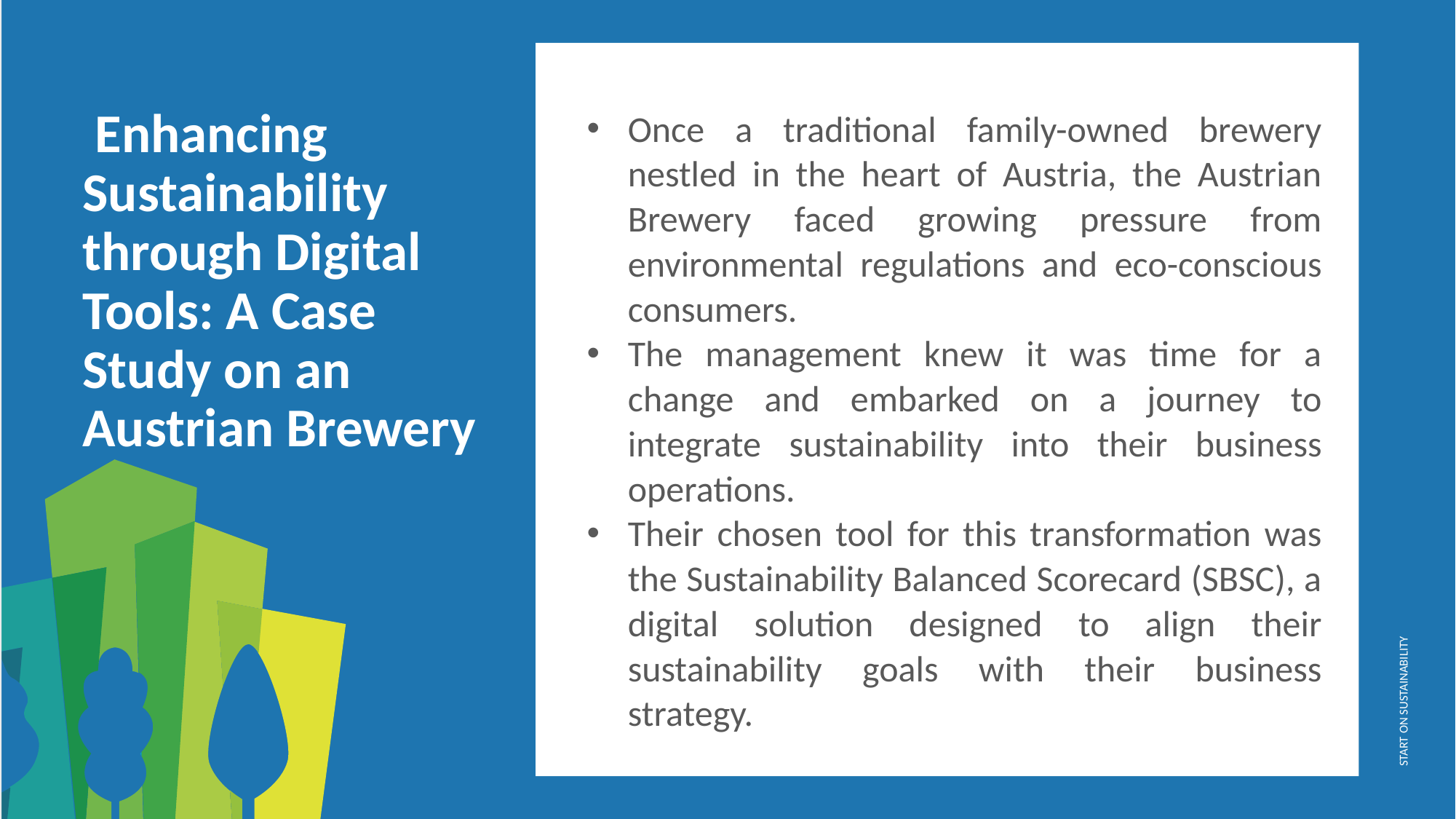

Once a traditional family-owned brewery nestled in the heart of Austria, the Austrian Brewery faced growing pressure from environmental regulations and eco-conscious consumers.
The management knew it was time for a change and embarked on a journey to integrate sustainability into their business operations.
Their chosen tool for this transformation was the Sustainability Balanced Scorecard (SBSC), a digital solution designed to align their sustainability goals with their business strategy.
 Enhancing Sustainability through Digital Tools: A Case Study on an Austrian Brewery